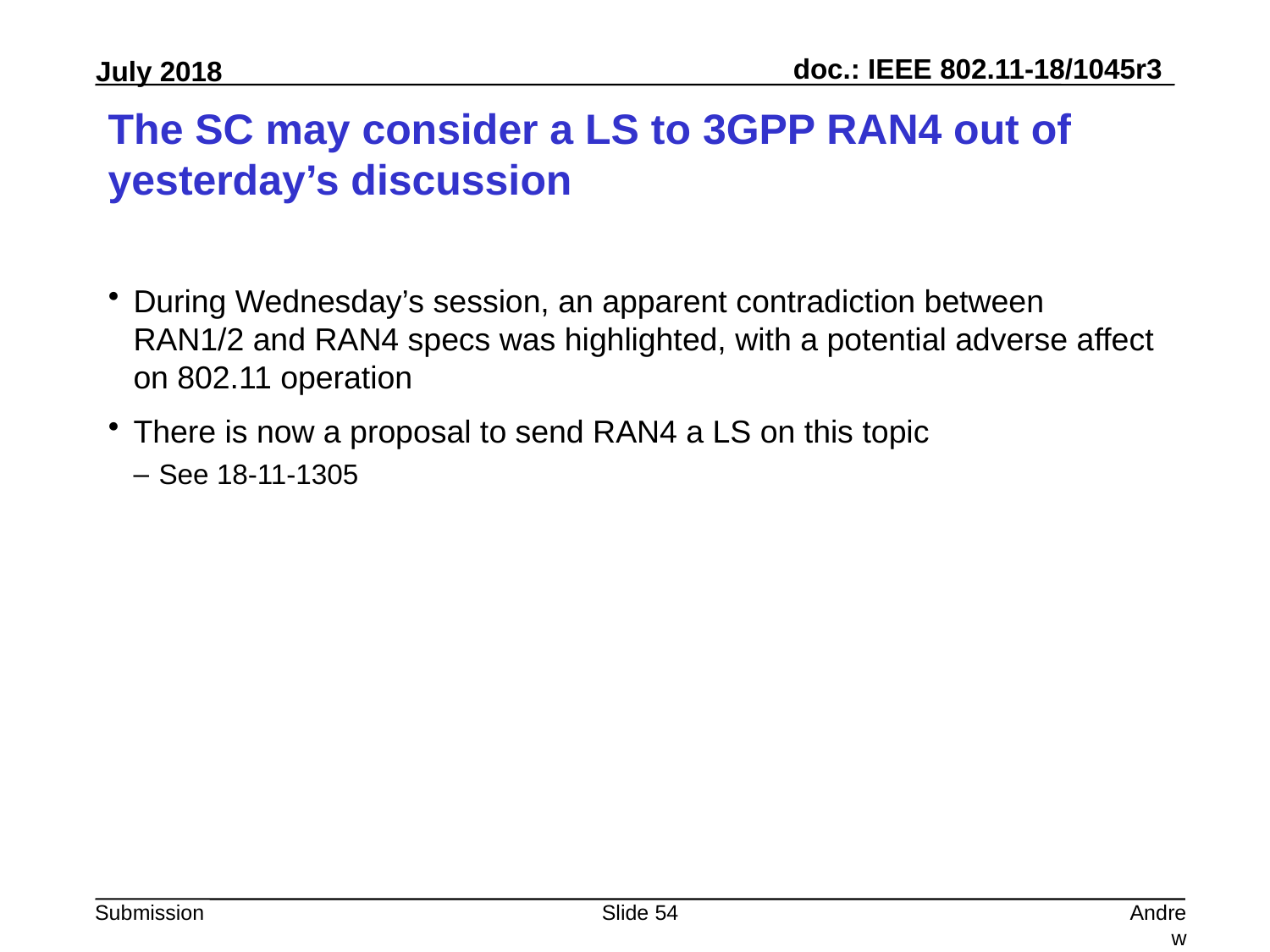

# The SC may consider a LS to 3GPP RAN4 out of yesterday’s discussion
During Wednesday’s session, an apparent contradiction between RAN1/2 and RAN4 specs was highlighted, with a potential adverse affect on 802.11 operation
There is now a proposal to send RAN4 a LS on this topic
See 18-11-1305
Slide 54
Andrew Myles, Cisco